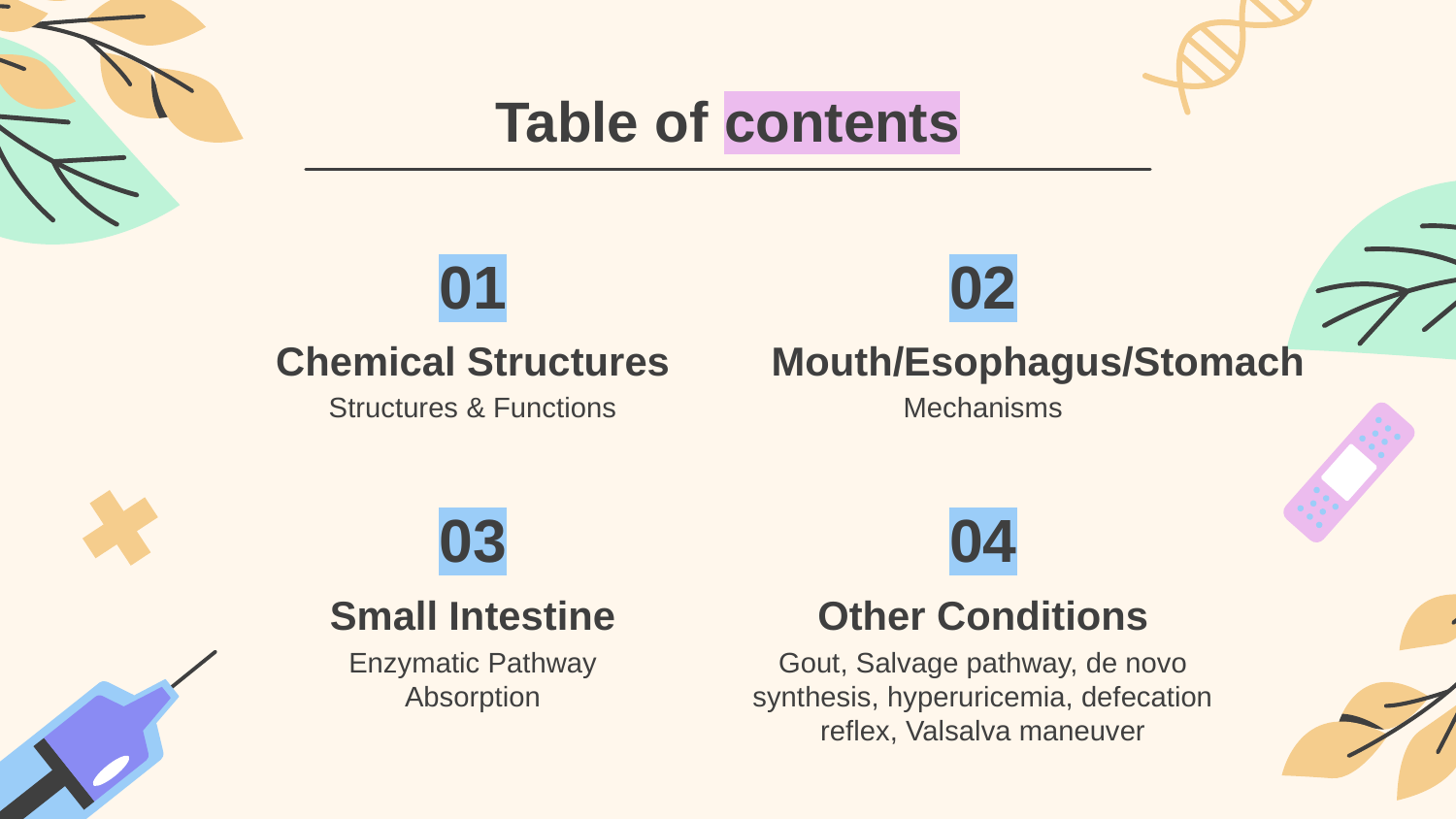

Table of contents
# 01
02
Mouth/Esophagus/Stomach
Chemical Structures
Structures & Functions
Mechanisms
03
04
Small Intestine
Other Conditions
Enzymatic Pathway
Absorption
Gout, Salvage pathway, de novo synthesis, hyperuricemia, defecation reflex, Valsalva maneuver